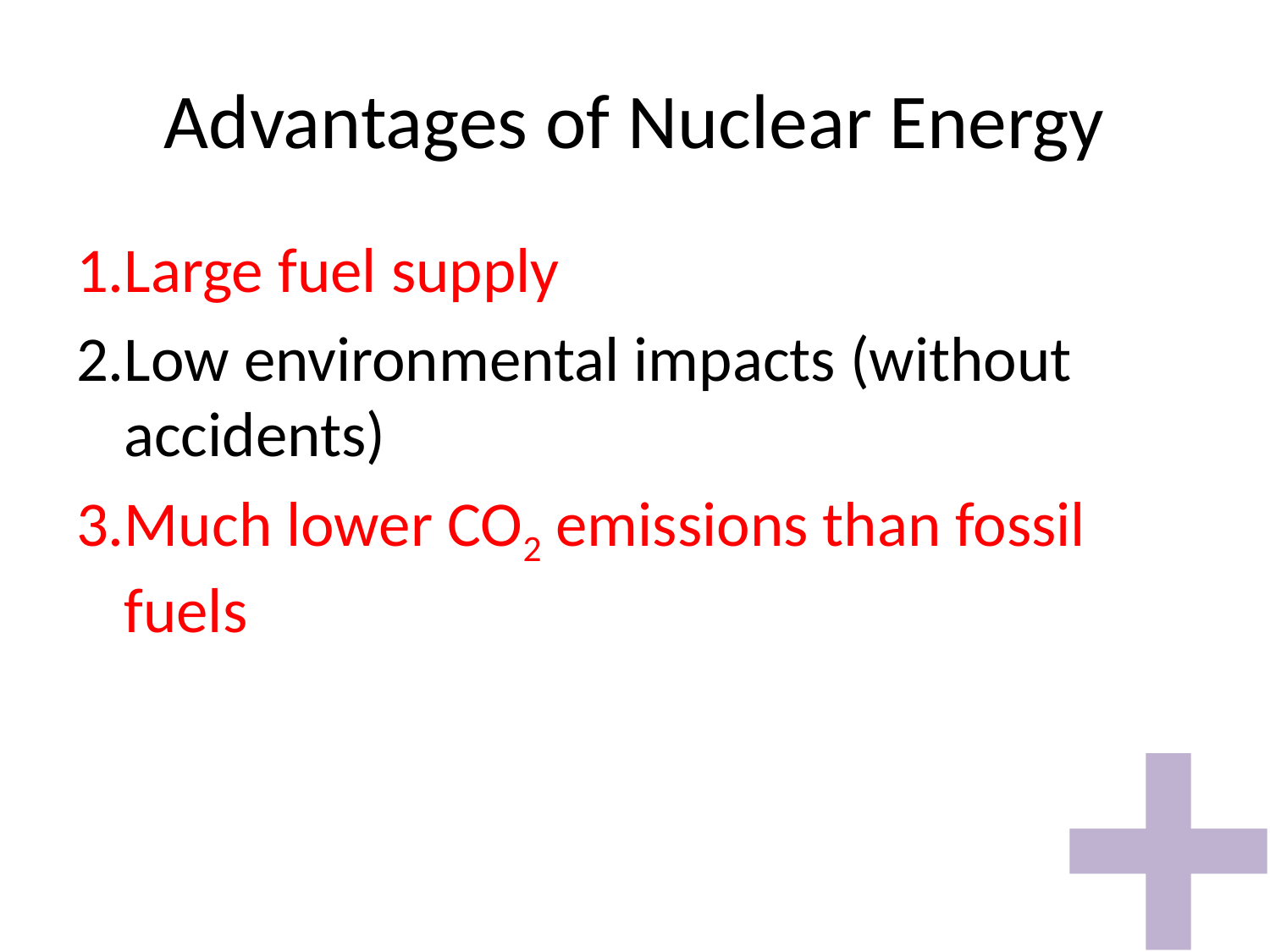

# Advantages of Nuclear Energy
Large fuel supply
Low environmental impacts (without accidents)
Much lower CO2 emissions than fossil fuels

+